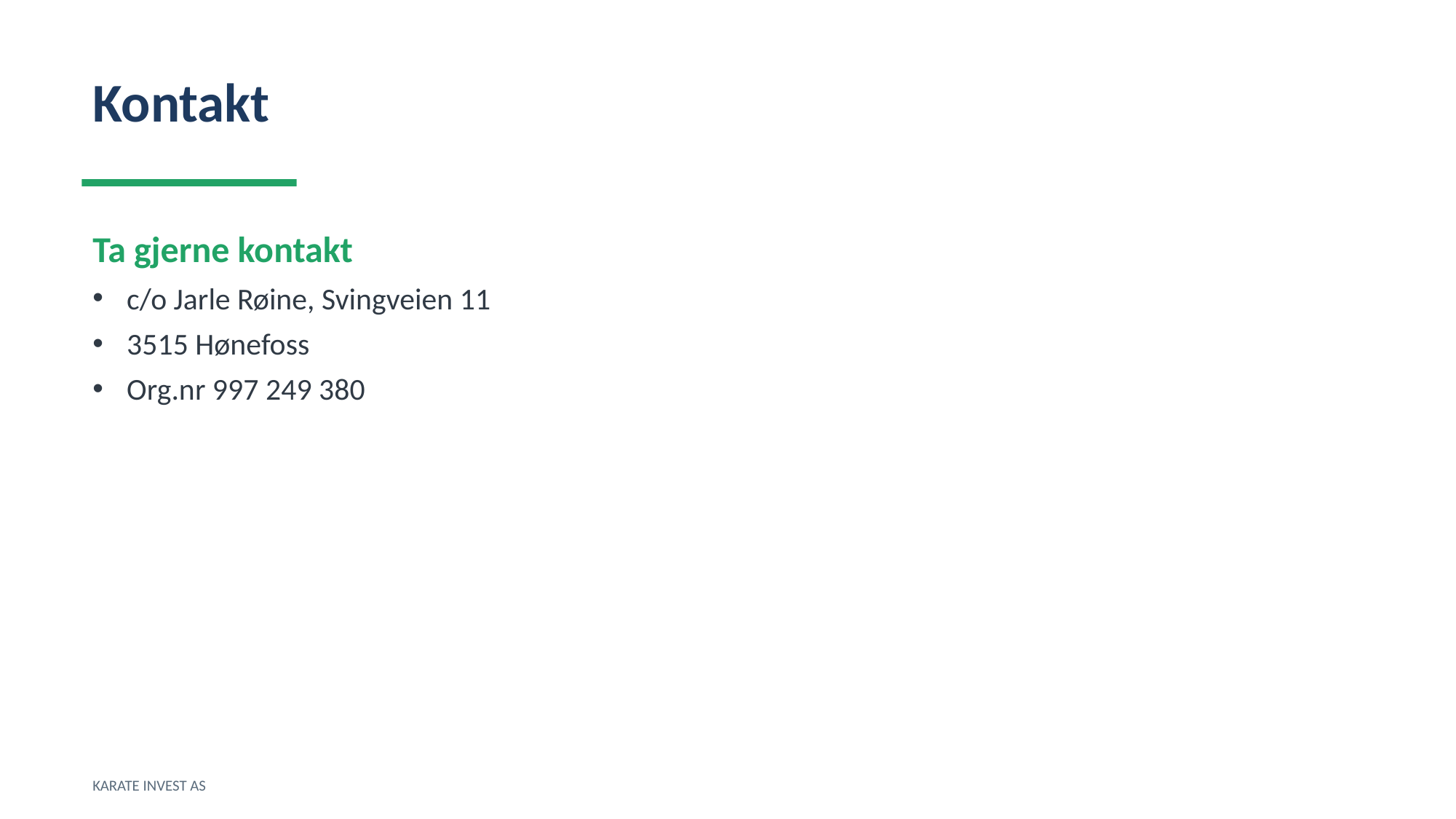

Kontakt

Ta gjerne kontakt
c/o Jarle Røine, Svingveien 11
3515 Hønefoss
Org.nr 997 249 380
KARATE INVEST AS